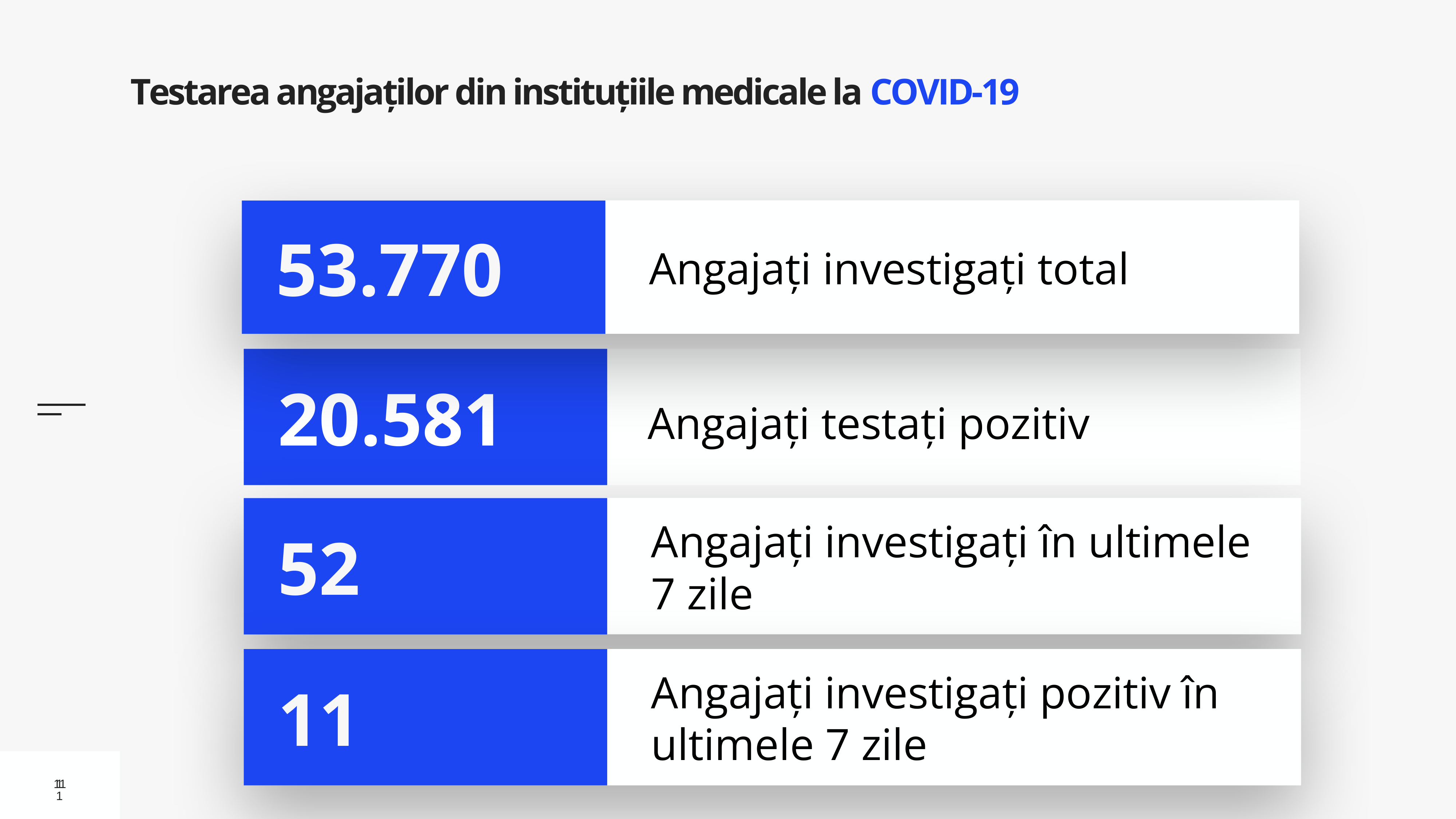

# Testarea angajaților din instituțiile medicale la COVID-19

Angajați investigați total

53.770

Angajați testați pozitiv

20.581

Angajați investigați în ultimele 7 zile

52

Angajați investigați pozitiv în ultimele 7 zile

11
11
11